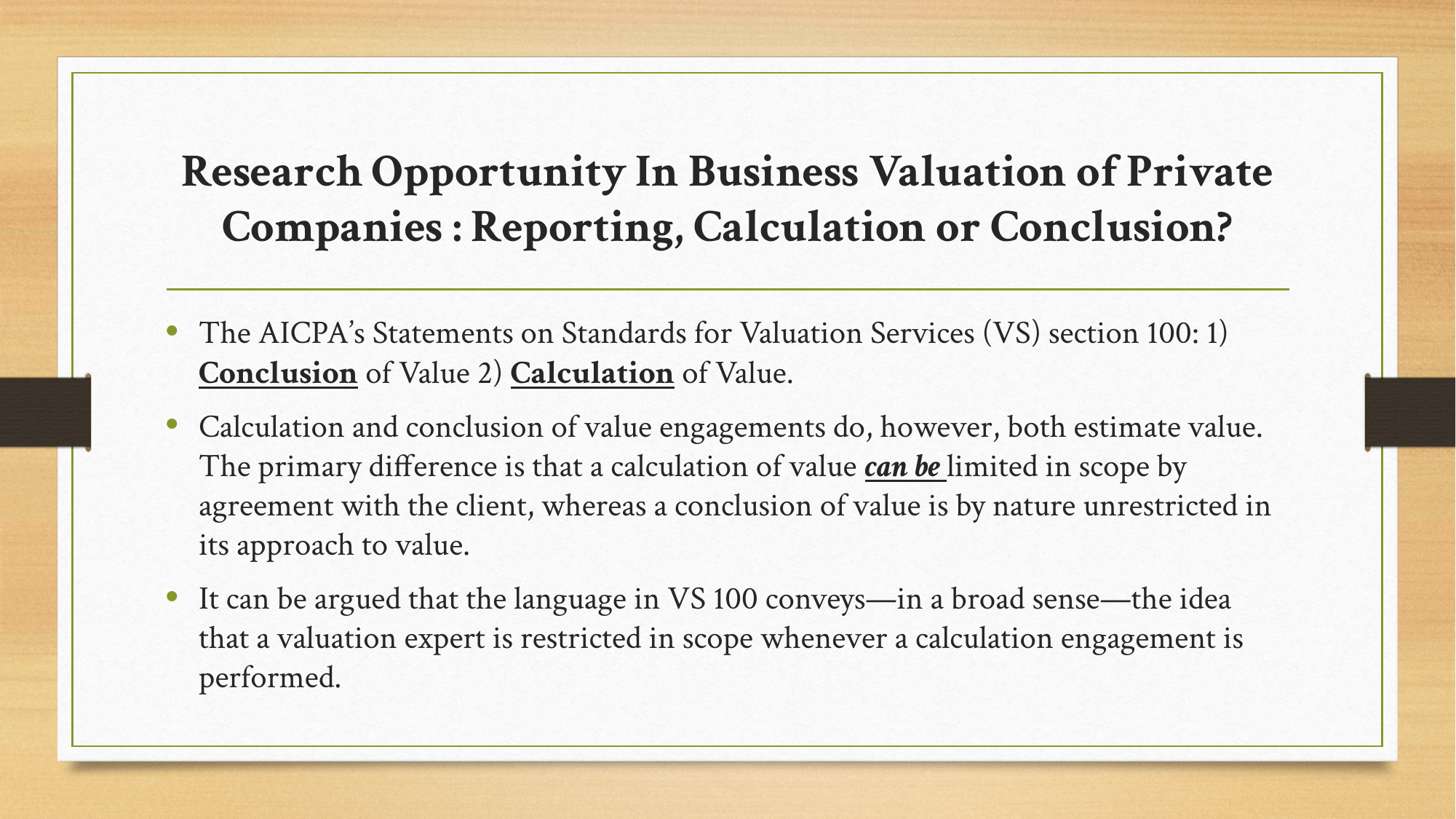

# Research Opportunity In Business Valuation of Private Companies : Reporting, Calculation or Conclusion?
The AICPA’s Statements on Standards for Valuation Services (VS) section 100: 1) Conclusion of Value 2) Calculation of Value.
Calculation and conclusion of value engagements do, however, both estimate value. The primary difference is that a calculation of value can be limited in scope by agreement with the client, whereas a conclusion of value is by nature unrestricted in its approach to value.
It can be argued that the language in VS 100 conveys—in a broad sense—the idea that a valuation expert is restricted in scope whenever a calculation engagement is performed.